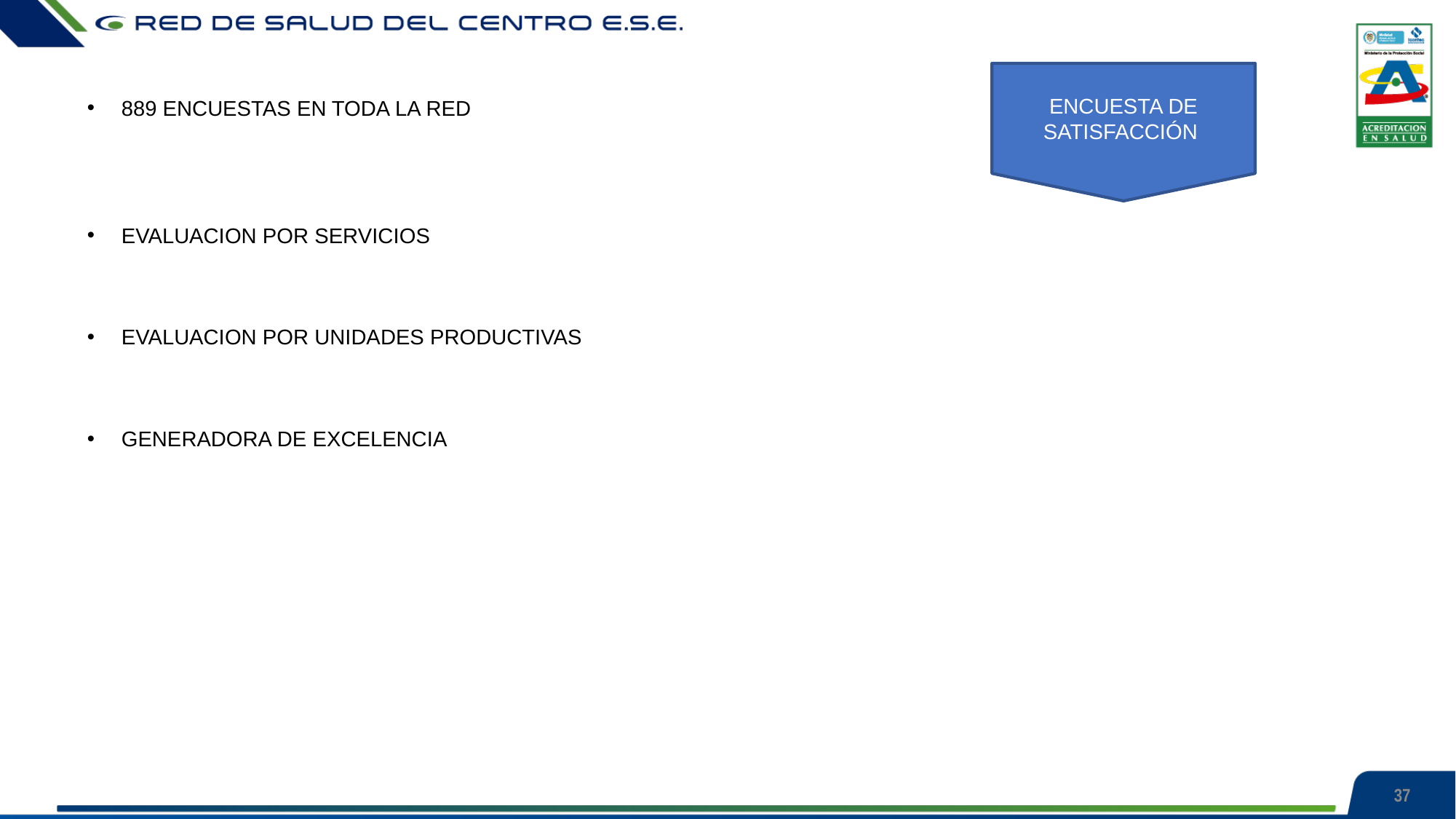

ENCUESTA DE SATISFACCIÓN
889 ENCUESTAS EN TODA LA RED

EVALUACION POR SERVICIOS

EVALUACION POR UNIDADES PRODUCTIVAS

GENERADORA DE EXCELENCIA
37